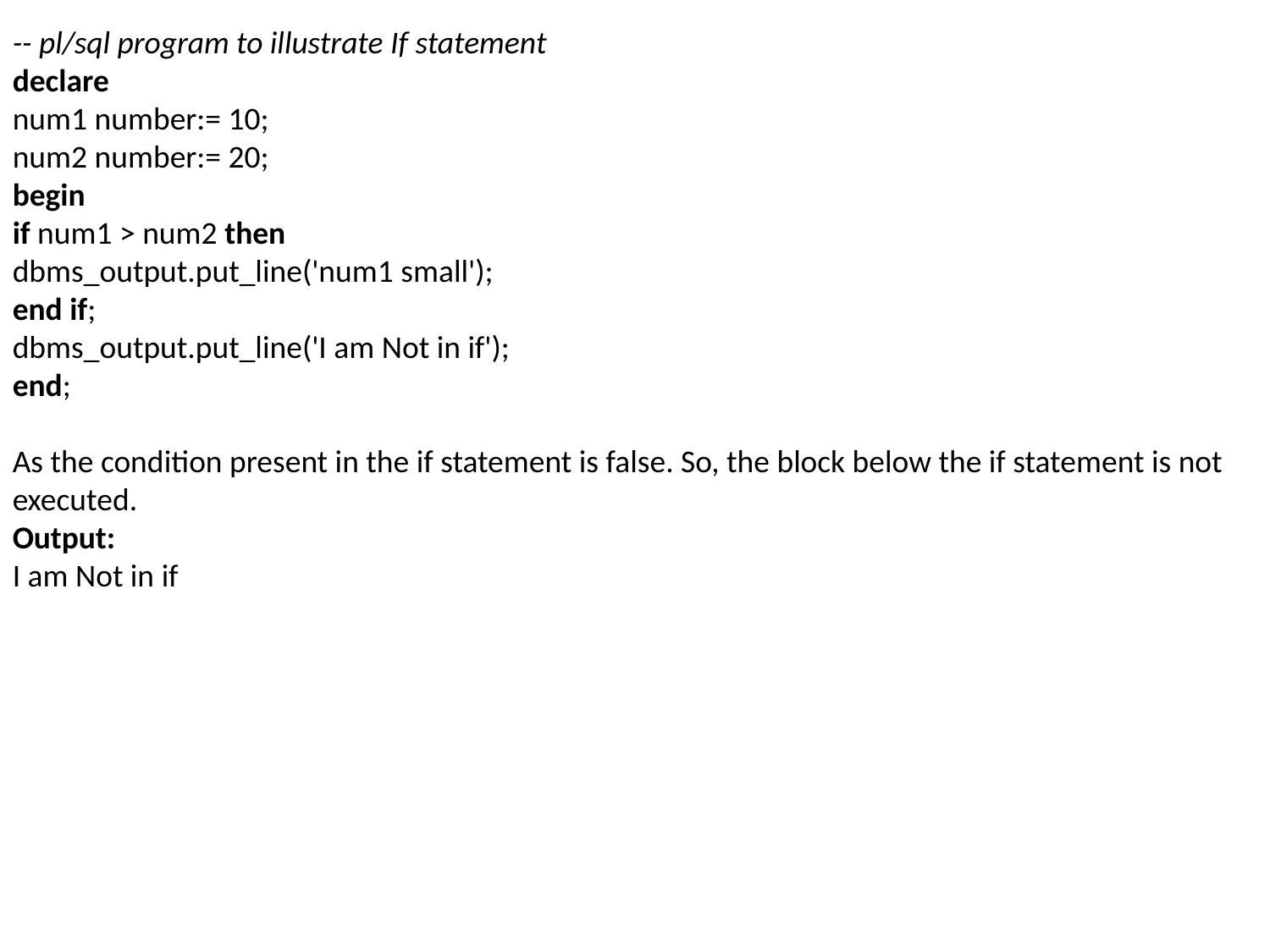

-- pl/sql program to illustrate If statement
declare
num1 number:= 10;
num2 number:= 20;
begin
if num1 > num2 then
dbms_output.put_line('num1 small');
end if;
dbms_output.put_line('I am Not in if');
end;

As the condition present in the if statement is false. So, the block below the if statement is not executed.
Output:
I am Not in if